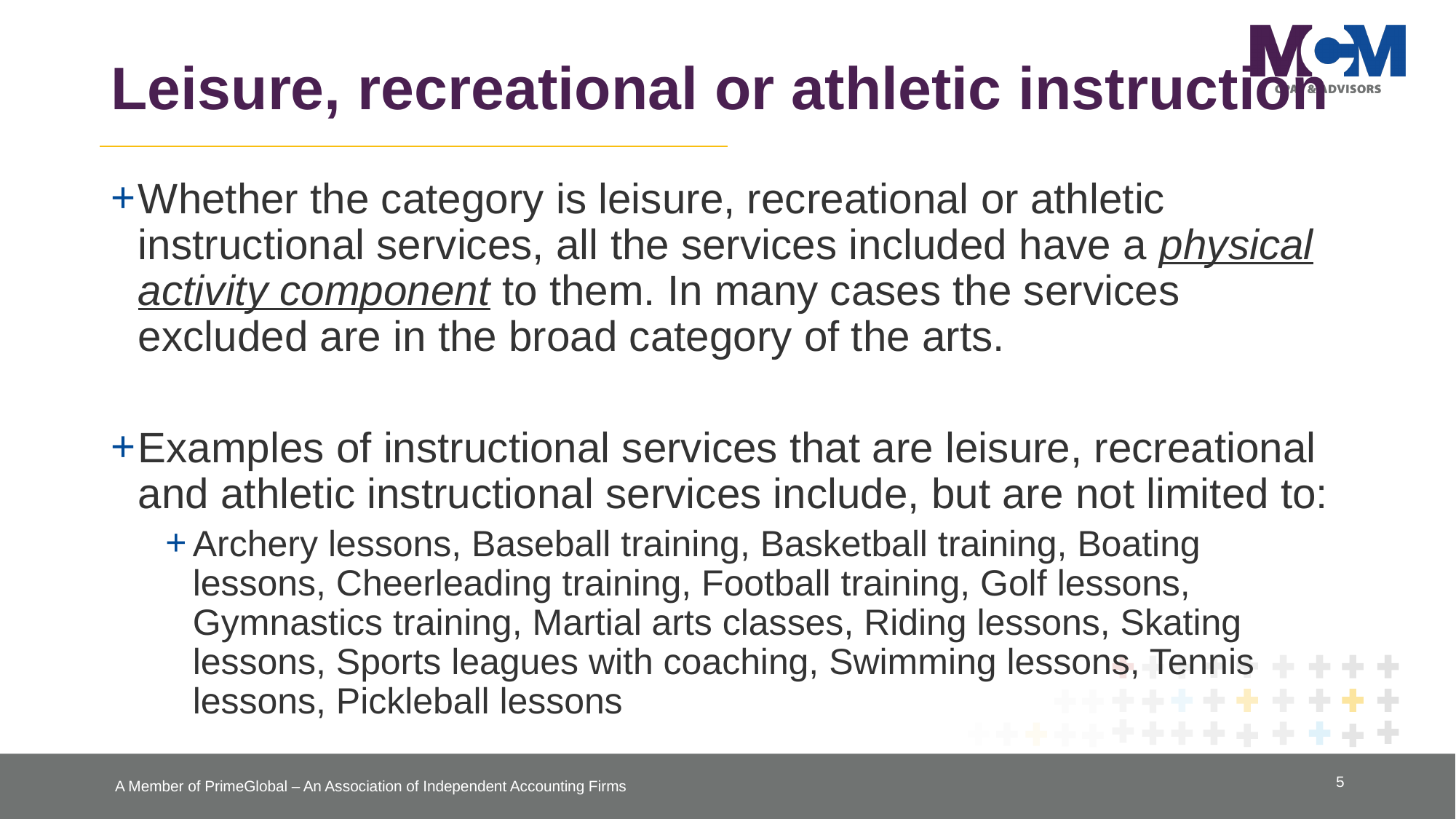

# Leisure, recreational or athletic instruction
Whether the category is leisure, recreational or athletic instructional services, all the services included have a physical activity component to them. In many cases the services excluded are in the broad category of the arts.
Examples of instructional services that are leisure, recreational and athletic instructional services include, but are not limited to:​
Archery lessons, Baseball training, Basketball training, Boating lessons, Cheerleading training, Football training, Golf lessons, Gymnastics training​, Martial arts classes, Riding lessons, Skating lessons, Sports leagues with coaching, Swimming lessons, Tennis lessons, Pickleball lessons

5
A Member of PrimeGlobal – An Association of Independent Accounting Firms